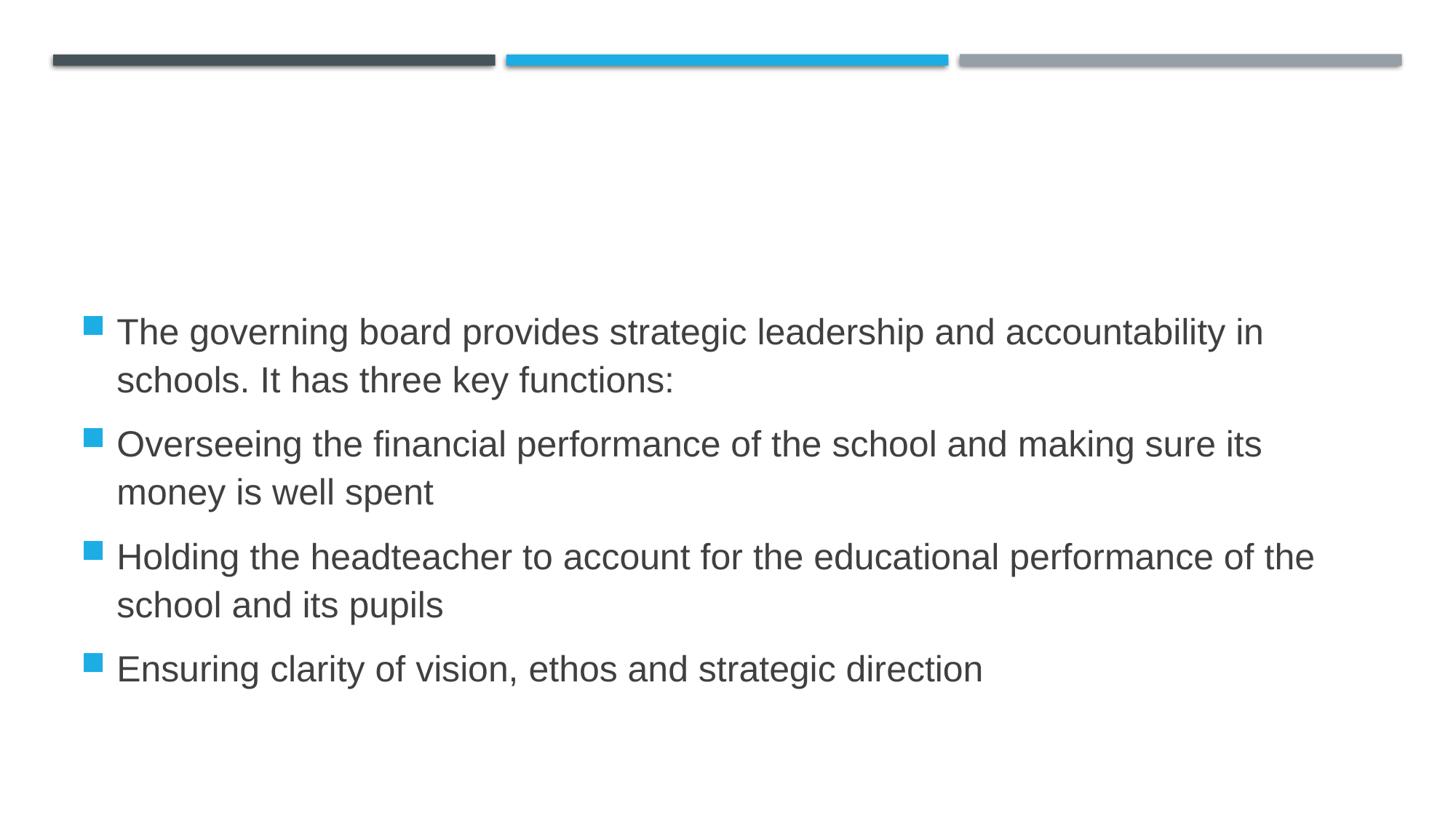

#
The governing board provides strategic leadership and accountability in schools. It has three key functions:
Overseeing the financial performance of the school and making sure its money is well spent
Holding the headteacher to account for the educational performance of the school and its pupils
Ensuring clarity of vision, ethos and strategic direction